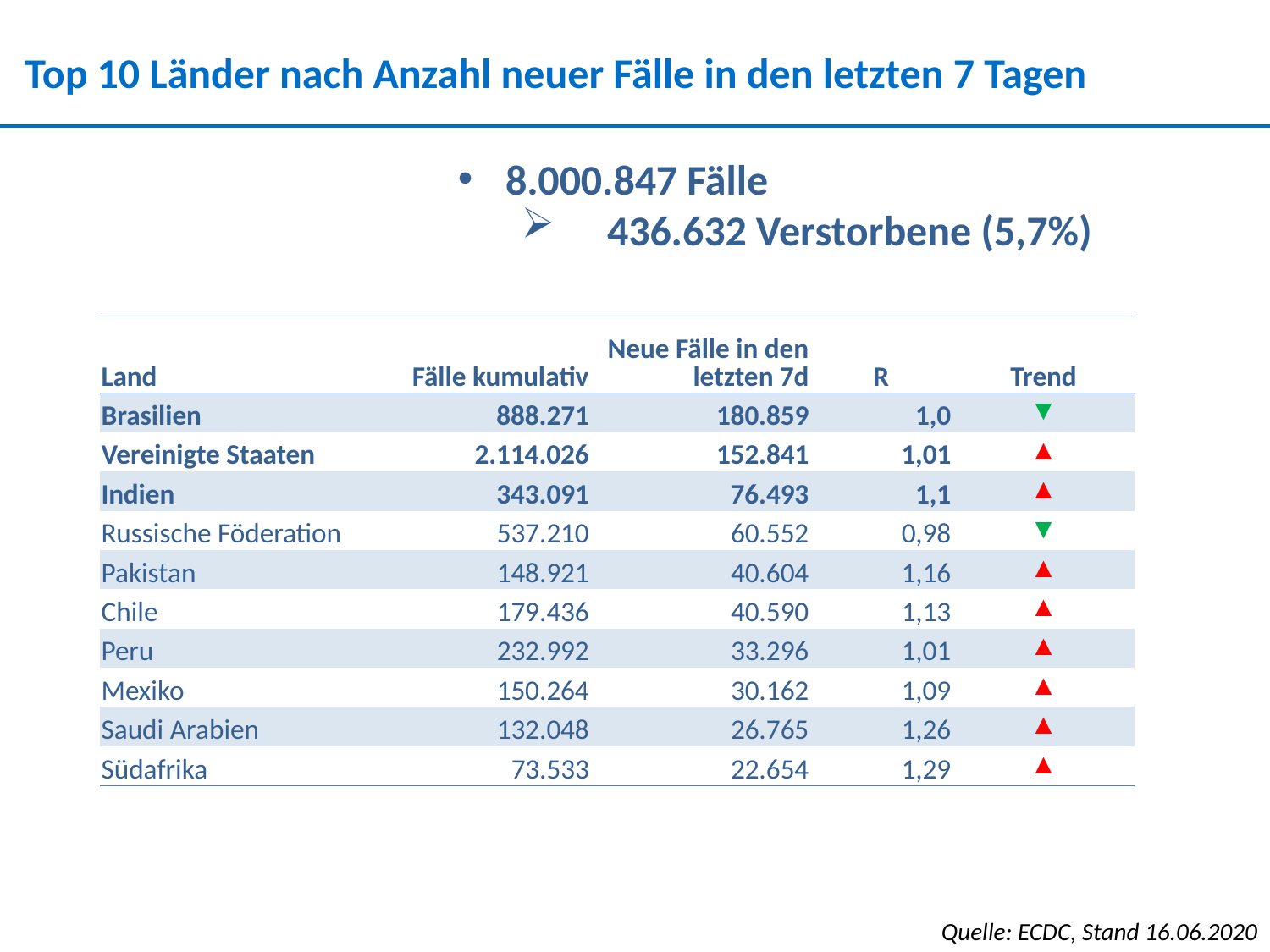

Top 10 Länder nach Anzahl neuer Fälle in den letzten 7 Tagen
8.000.847 Fälle
    436.632 Verstorbene (5,7%)
| Land | Fälle kumulativ | Neue Fälle in den letzten 7d | R | Trend |
| --- | --- | --- | --- | --- |
| Brasilien | 888.271 | 180.859 | 1,0 | ▼ |
| Vereinigte Staaten | 2.114.026 | 152.841 | 1,01 | ▲ |
| Indien | 343.091 | 76.493 | 1,1 | ▲ |
| Russische Föderation | 537.210 | 60.552 | 0,98 | ▼ |
| Pakistan | 148.921 | 40.604 | 1,16 | ▲ |
| Chile | 179.436 | 40.590 | 1,13 | ▲ |
| Peru | 232.992 | 33.296 | 1,01 | ▲ |
| Mexiko | 150.264 | 30.162 | 1,09 | ▲ |
| Saudi Arabien | 132.048 | 26.765 | 1,26 | ▲ |
| Südafrika | 73.533 | 22.654 | 1,29 | ▲ |
Quelle: ECDC, Stand 16.06.2020